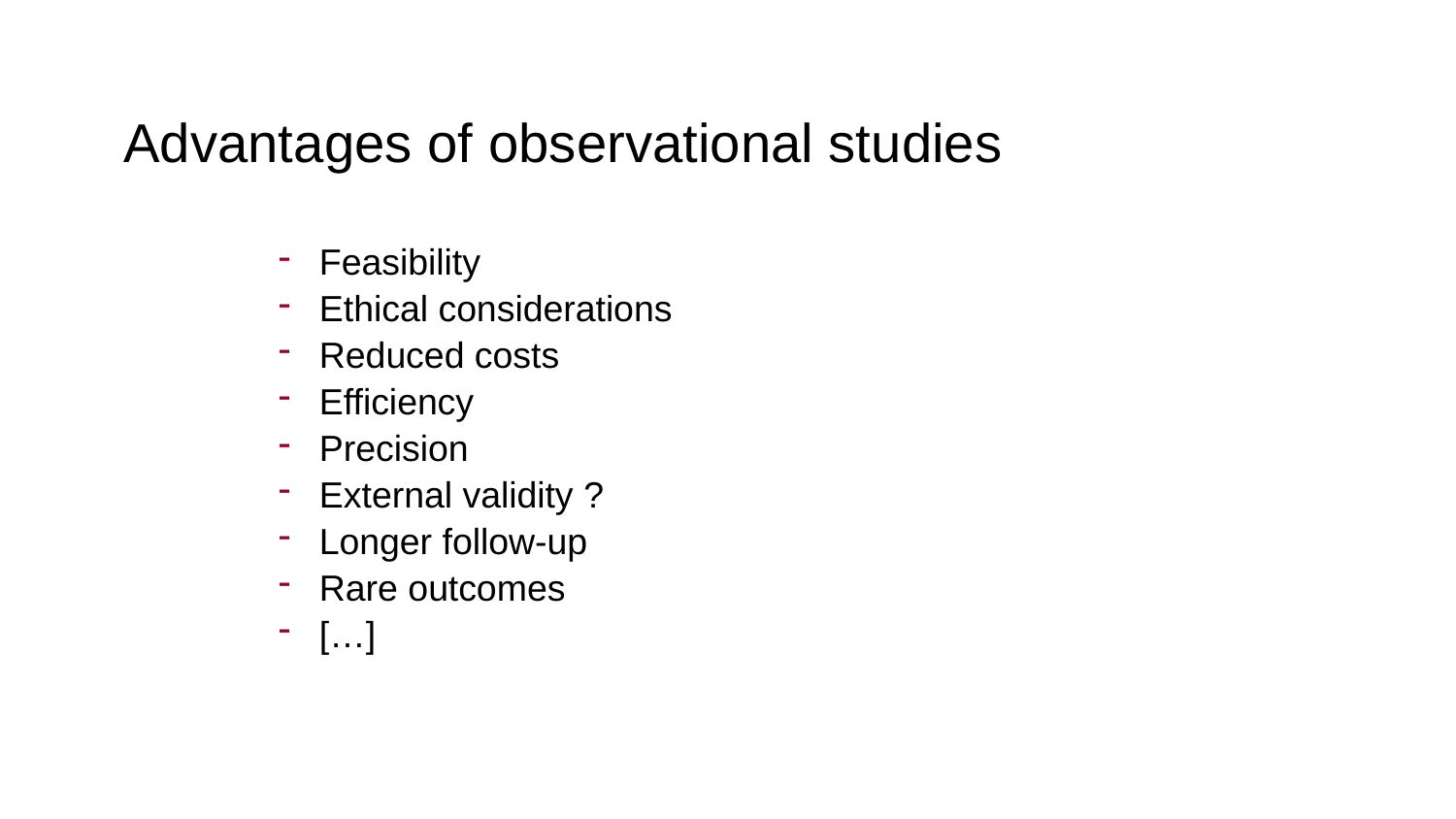

# Advantages of observational studies
Feasibility
Ethical considerations
Reduced costs
Efficiency
Precision
External validity ?
Longer follow-up
Rare outcomes
[…]